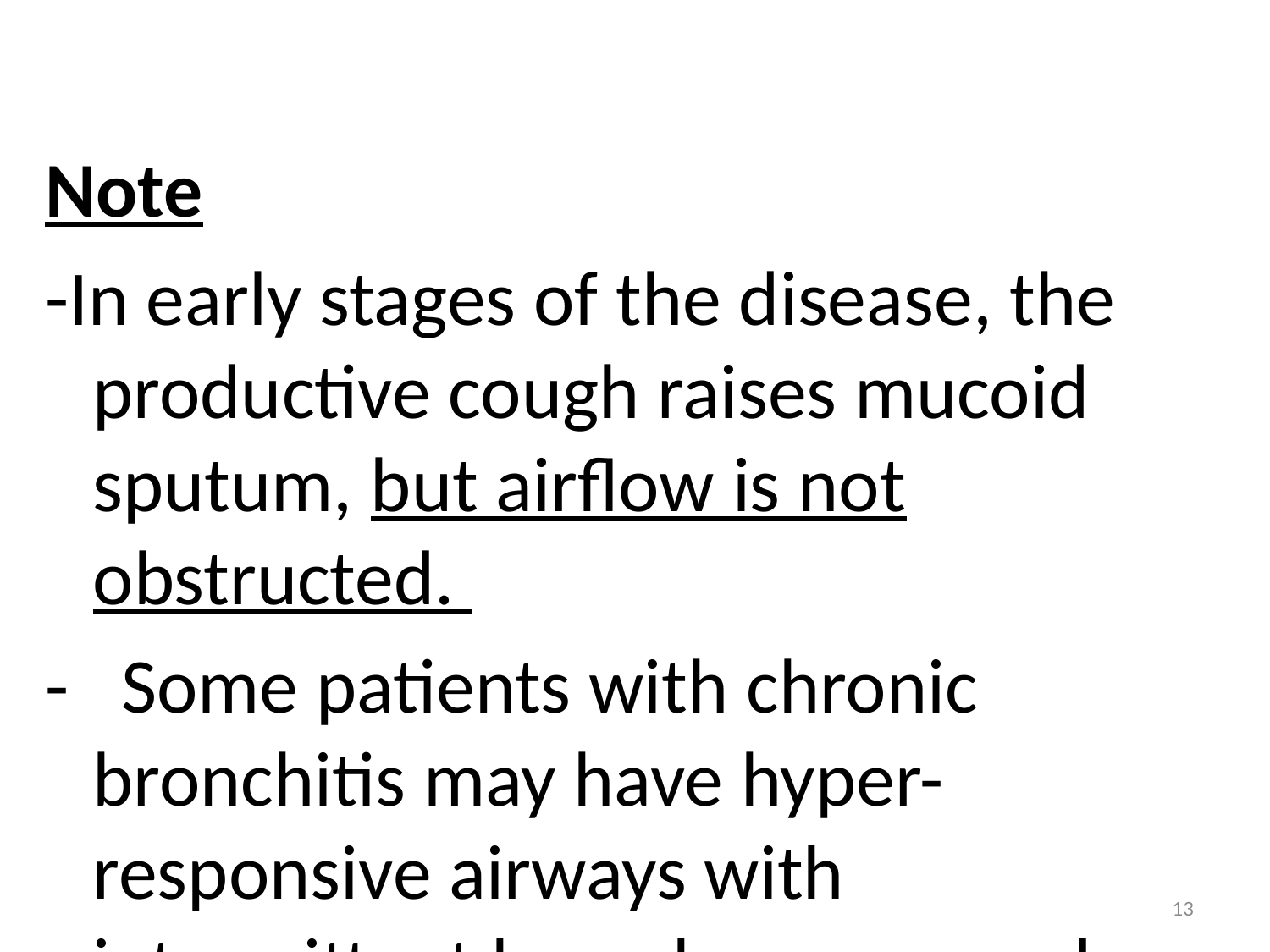

Note
-In early stages of the disease, the productive cough raises mucoid sputum, but airflow is not obstructed.
-   Some patients with chronic bronchitis may have hyper-responsive airways with intermittent bronchospasm and wheezing.

13